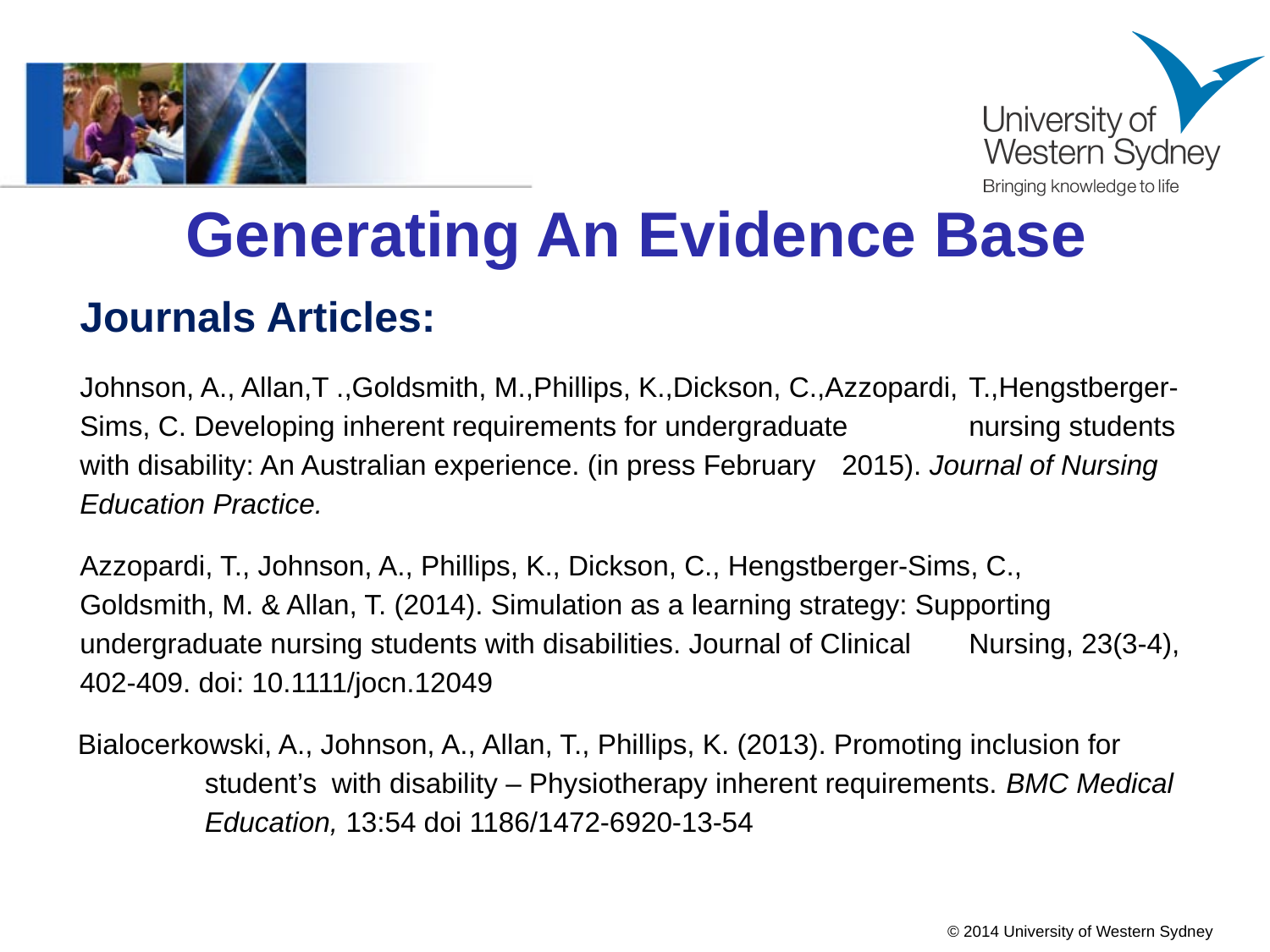

# Generating An Evidence Base
Journals Articles:
Johnson, A., Allan,T .,Goldsmith, M.,Phillips, K.,Dickson, C.,Azzopardi, 	T.,Hengstberger-Sims, C. Developing inherent requirements for undergraduate 	nursing students with disability: An Australian experience. (in press February 	2015). Journal of Nursing Education Practice.
Azzopardi, T., Johnson, A., Phillips, K., Dickson, C., Hengstberger-Sims, C.,    	Goldsmith, M. & Allan, T. (2014). Simulation as a learning strategy: Supporting 	undergraduate nursing students with disabilities. Journal of Clinical 	Nursing, 23(3-4), 402-409. doi: 10.1111/jocn.12049
Bialocerkowski, A., Johnson, A., Allan, T., Phillips, K. (2013). Promoting inclusion for 	student’s 	with disability – Physiotherapy inherent requirements. BMC Medical 	Education, 13:54 doi 1186/1472-6920-13-54

© 2014 University of Western Sydney